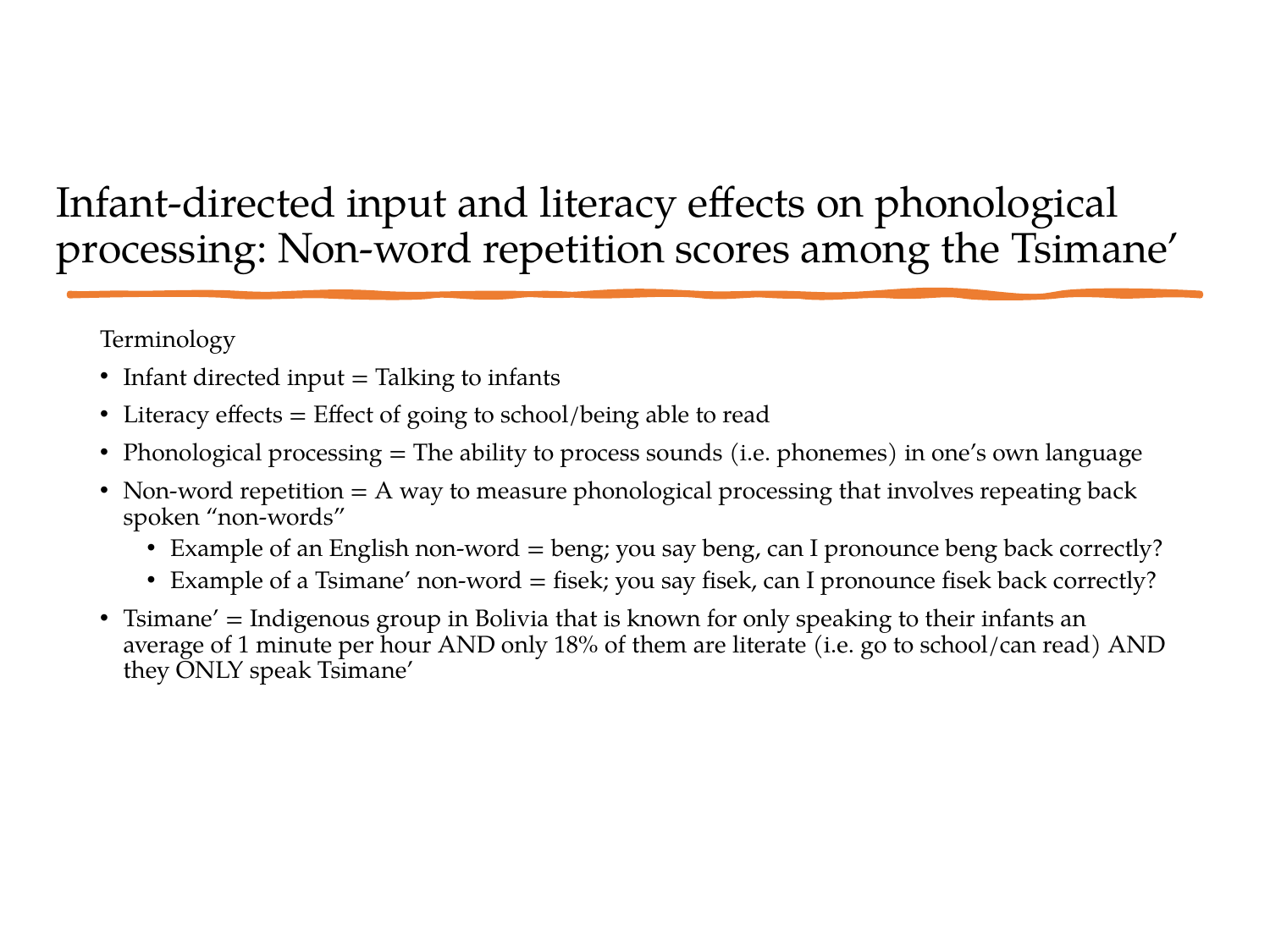

# Infant-directed input and literacy effects on phonological processing: Non-word repetition scores among the Tsimane’

Terminology
Infant directed input = Talking to infants
Literacy effects = Effect of going to school/being able to read
Phonological processing = The ability to process sounds (i.e. phonemes) in one’s own language
Non-word repetition = A way to measure phonological processing that involves repeating back spoken “non-words”
Example of an English non-word = beng; you say beng, can I pronounce beng back correctly?
Example of a Tsimane’ non-word = fisek; you say fisek, can I pronounce fisek back correctly?
Tsimane’ = Indigenous group in Bolivia that is known for only speaking to their infants an average of 1 minute per hour AND only 18% of them are literate (i.e. go to school/can read) AND they ONLY speak Tsimane’